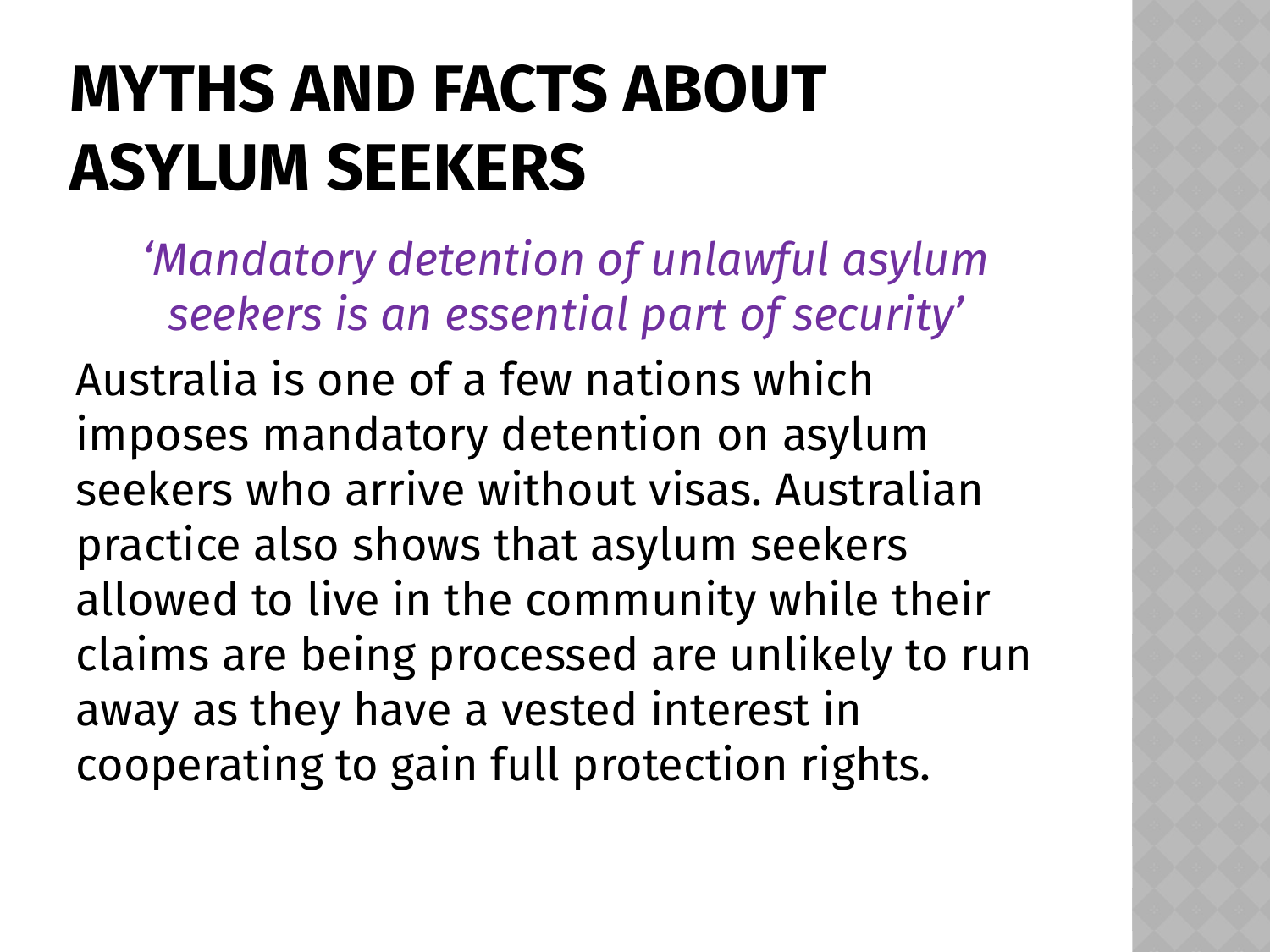

# Myths and facts about asylum seekers
‘Mandatory detention of unlawful asylum seekers is an essential part of security’
Australia is one of a few nations which imposes mandatory detention on asylum seekers who arrive without visas. Australian practice also shows that asylum seekers allowed to live in the community while their claims are being processed are unlikely to run away as they have a vested interest in cooperating to gain full protection rights.